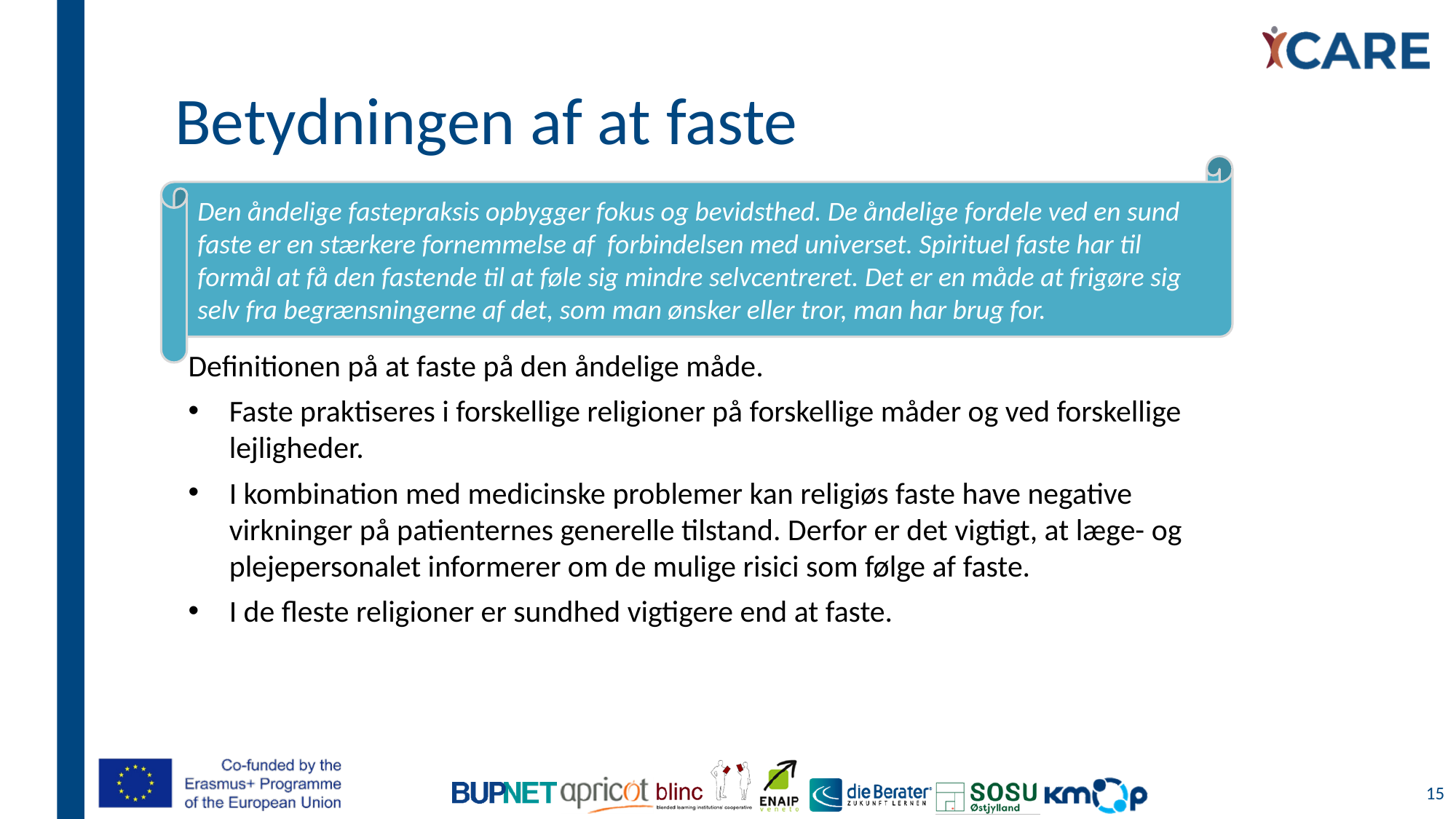

# Betydningen af at faste
Den åndelige fastepraksis opbygger fokus og bevidsthed. De åndelige fordele ved en sund faste er en stærkere fornemmelse af  forbindelsen med universet. Spirituel faste har til formål at få den fastende til at føle sig mindre selvcentreret. Det er en måde at frigøre sig selv fra begrænsningerne af det, som man ønsker eller tror, man har brug for.
Definitionen på at faste på den åndelige måde.
Faste praktiseres i forskellige religioner på forskellige måder og ved forskellige lejligheder.
I kombination med medicinske problemer kan religiøs faste have negative virkninger på patienternes generelle tilstand. Derfor er det vigtigt, at læge- og plejepersonalet informerer om de mulige risici som følge af faste.
I de fleste religioner er sundhed vigtigere end at faste.
15